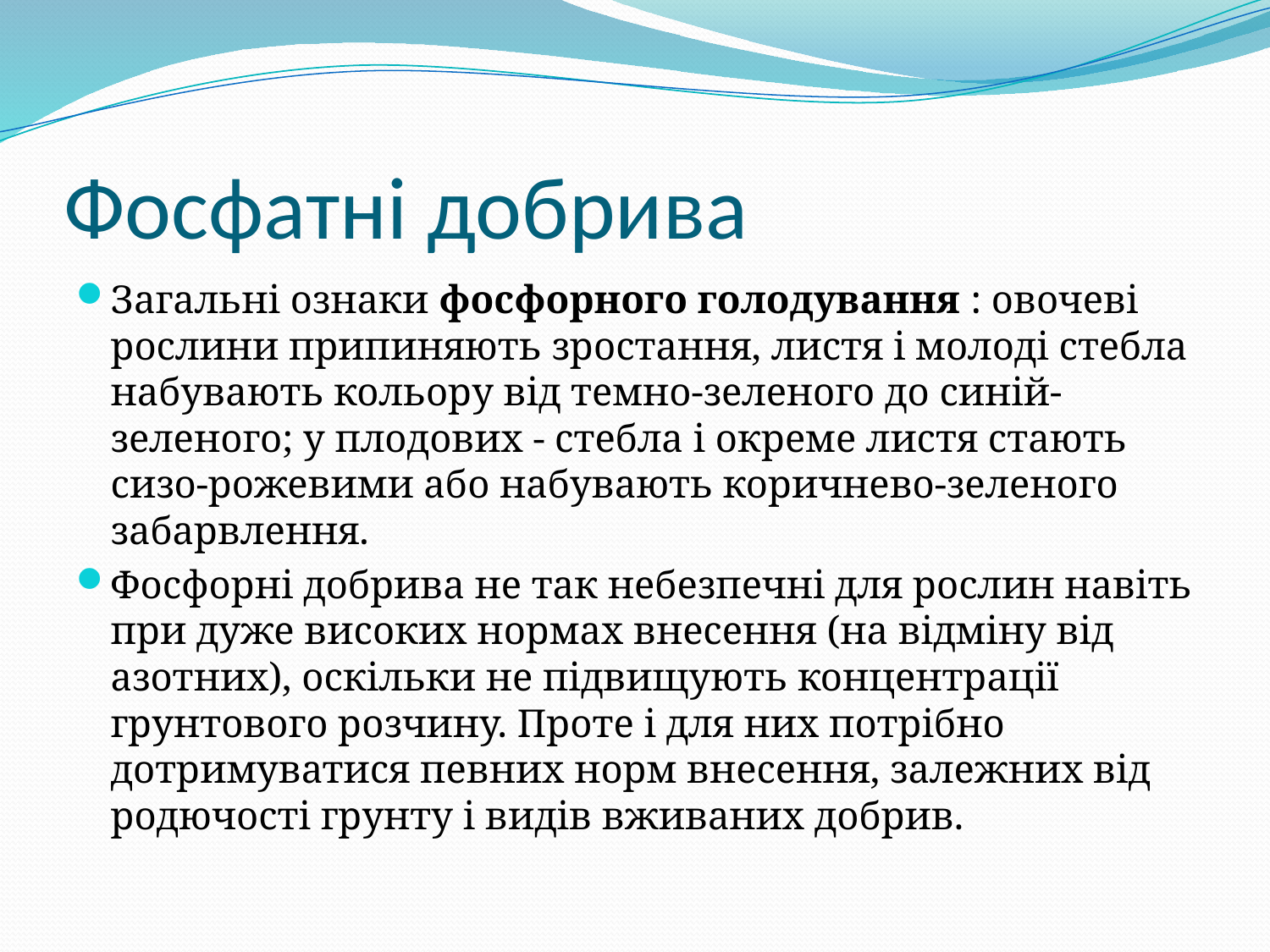

# Фосфатні добрива
Загальні ознаки фосфорного голодування : овочеві рослини припиняють зростання, листя і молоді стебла набувають кольору від темно-зеленого до синій-зеленого; у плодових - стебла і окреме листя стають сизо-рожевими або набувають коричнево-зеленого забарвлення.
Фосфорні добрива не так небезпечні для рослин навіть при дуже високих нормах внесення (на відміну від азотних), оскільки не підвищують концентрації грунтового розчину. Проте і для них потрібно дотримуватися певних норм внесення, залежних від родючості грунту і видів вживаних добрив.